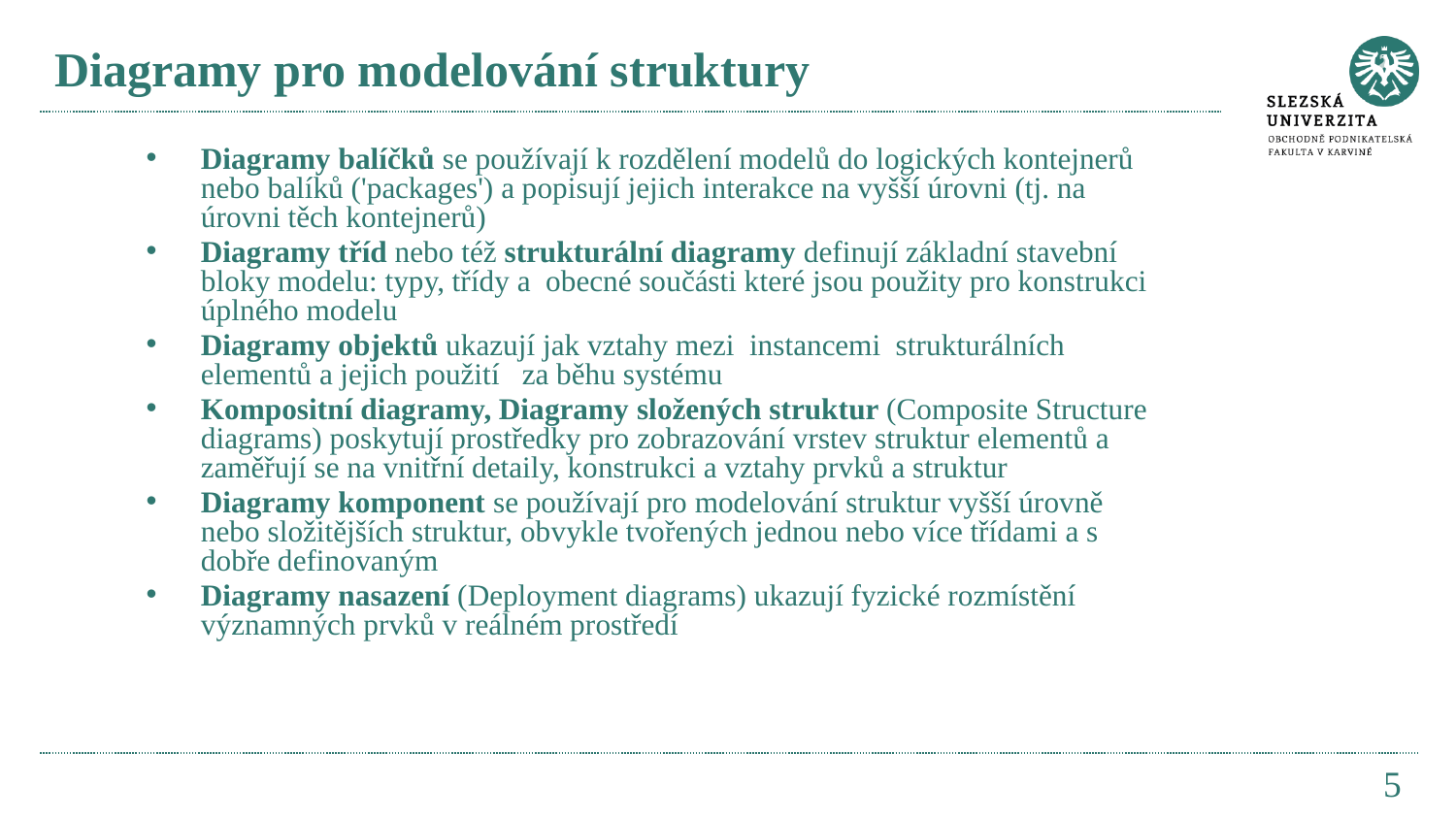

# Diagramy pro modelování struktury
Diagramy balíčků se používají k rozdělení modelů do logických kontejnerů  nebo balíků ('packages') a popisují jejich interakce na vyšší úrovni (tj. na úrovni těch kontejnerů)
Diagramy tříd nebo též strukturální diagramy definují základní stavební bloky modelu: typy, třídy a  obecné součásti které jsou použity pro konstrukci úplného modelu
Diagramy objektů ukazují jak vztahy mezi  instancemi  strukturálních elementů a jejich použití   za běhu systému
Kompositní diagramy, Diagramy složených struktur (Composite Structure diagrams) poskytují prostředky pro zobrazování vrstev struktur elementů a zaměřují se na vnitřní detaily, konstrukci a vztahy prvků a struktur
Diagramy komponent se používají pro modelování struktur vyšší úrovně nebo složitějších struktur, obvykle tvořených jednou nebo více třídami a s dobře definovaným
Diagramy nasazení (Deployment diagrams) ukazují fyzické rozmístění významných prvků v reálném prostředí
5